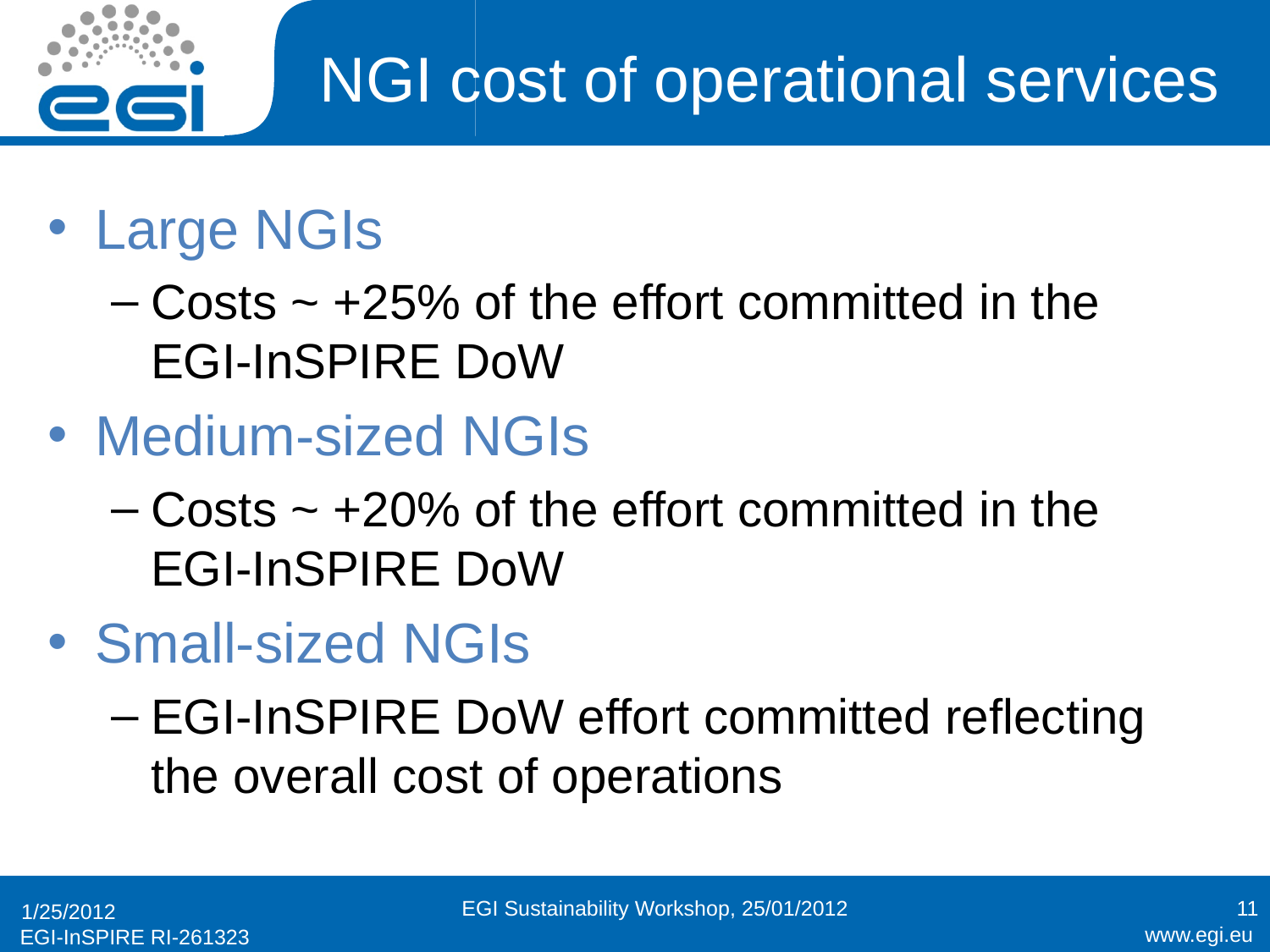

# NGI cost of operational services
Large NGIs
Costs ~ +25% of the effort committed in the EGI-InSPIRE DoW
Medium-sized NGIs
Costs ~ +20% of the effort committed in the EGI-InSPIRE DoW
Small-sized NGIs
EGI-InSPIRE DoW effort committed reflecting the overall cost of operations

EGI Sustainability Workshop, 25/01/2012
11
1/25/2012